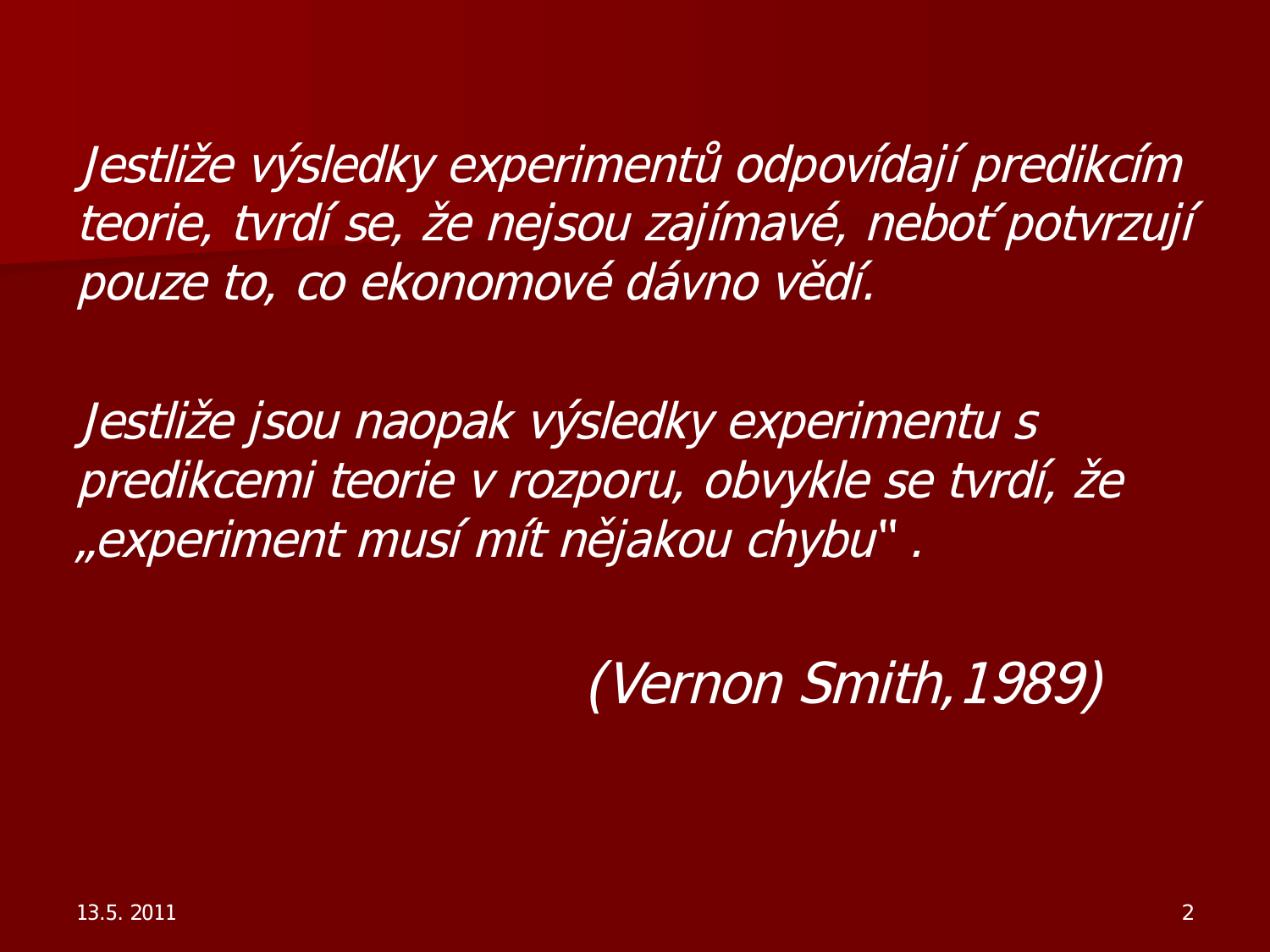

Jestliže výsledky experimentů odpovídají predikcím teorie, tvrdí se, že nejsou zajímavé, neboť potvrzují pouze to, co ekonomové dávno vědí.

Jestliže jsou naopak výsledky experimentu s predikcemi teorie v rozporu, obvykle se tvrdí, že „experiment musí mít nějakou chybu“ .

				(Vernon Smith,1989)
13.5. 2011
2